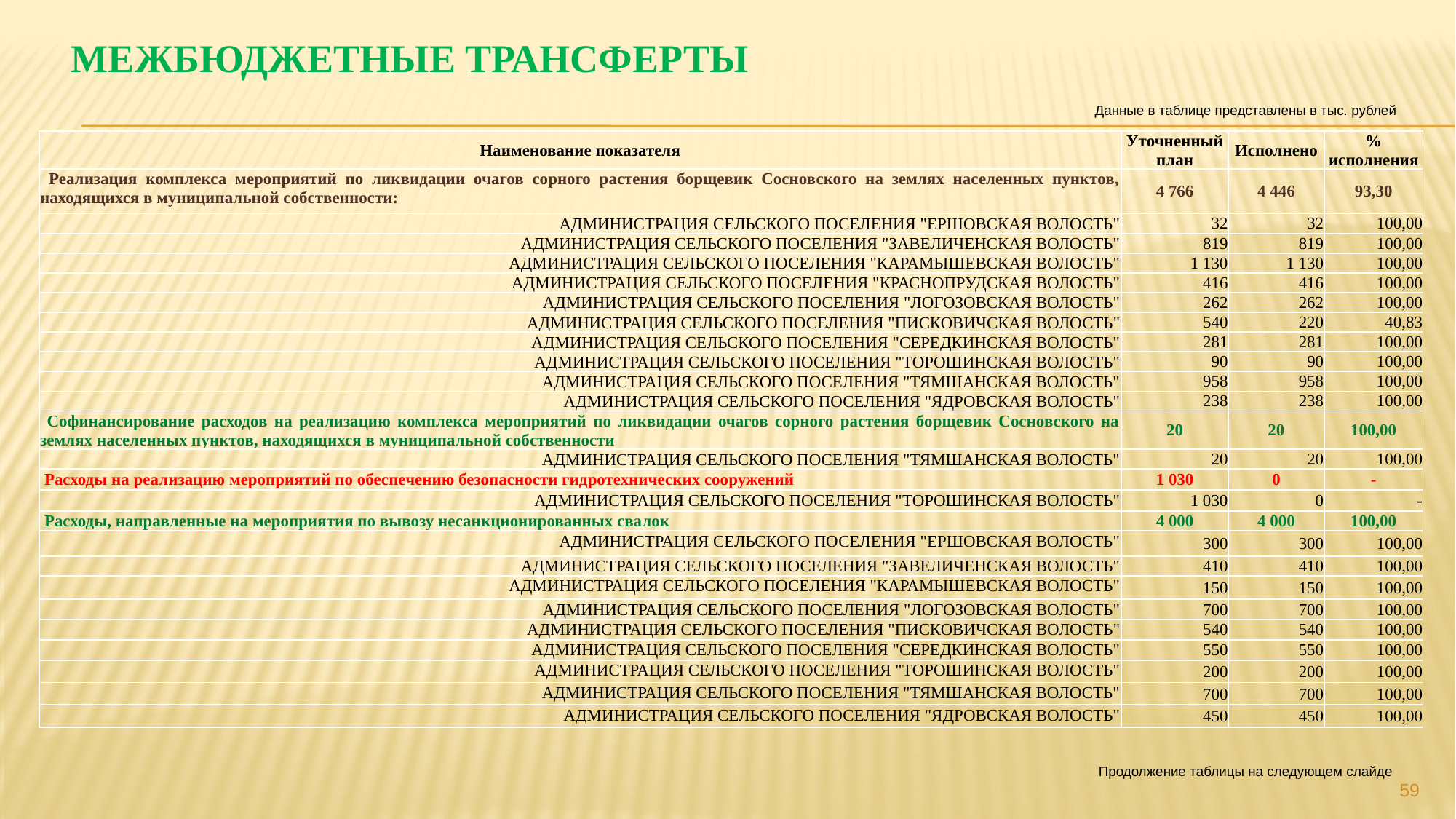

# Межбюджетные трансферты
Данные в таблице представлены в тыс. рублей
| Наименование показателя | Уточненный план | Исполнено | % исполнения |
| --- | --- | --- | --- |
| Реализация комплекса мероприятий по ликвидации очагов сорного растения борщевик Сосновского на землях населенных пунктов, находящихся в муниципальной собственности: | 4 766 | 4 446 | 93,30 |
| АДМИНИСТРАЦИЯ СЕЛЬСКОГО ПОСЕЛЕНИЯ "ЕРШОВСКАЯ ВОЛОСТЬ" | 32 | 32 | 100,00 |
| АДМИНИСТРАЦИЯ СЕЛЬСКОГО ПОСЕЛЕНИЯ "ЗАВЕЛИЧЕНСКАЯ ВОЛОСТЬ" | 819 | 819 | 100,00 |
| АДМИНИСТРАЦИЯ СЕЛЬСКОГО ПОСЕЛЕНИЯ "КАРАМЫШЕВСКАЯ ВОЛОСТЬ" | 1 130 | 1 130 | 100,00 |
| АДМИНИСТРАЦИЯ СЕЛЬСКОГО ПОСЕЛЕНИЯ "КРАСНОПРУДСКАЯ ВОЛОСТЬ" | 416 | 416 | 100,00 |
| АДМИНИСТРАЦИЯ СЕЛЬСКОГО ПОСЕЛЕНИЯ "ЛОГОЗОВСКАЯ ВОЛОСТЬ" | 262 | 262 | 100,00 |
| АДМИНИСТРАЦИЯ СЕЛЬСКОГО ПОСЕЛЕНИЯ "ПИСКОВИЧСКАЯ ВОЛОСТЬ" | 540 | 220 | 40,83 |
| АДМИНИСТРАЦИЯ СЕЛЬСКОГО ПОСЕЛЕНИЯ "СЕРЕДКИНСКАЯ ВОЛОСТЬ" | 281 | 281 | 100,00 |
| АДМИНИСТРАЦИЯ СЕЛЬСКОГО ПОСЕЛЕНИЯ "ТОРОШИНСКАЯ ВОЛОСТЬ" | 90 | 90 | 100,00 |
| АДМИНИСТРАЦИЯ СЕЛЬСКОГО ПОСЕЛЕНИЯ "ТЯМШАНСКАЯ ВОЛОСТЬ" | 958 | 958 | 100,00 |
| АДМИНИСТРАЦИЯ СЕЛЬСКОГО ПОСЕЛЕНИЯ "ЯДРОВСКАЯ ВОЛОСТЬ" | 238 | 238 | 100,00 |
| Софинансирование расходов на реализацию комплекса мероприятий по ликвидации очагов сорного растения борщевик Сосновского на землях населенных пунктов, находящихся в муниципальной собственности | 20 | 20 | 100,00 |
| АДМИНИСТРАЦИЯ СЕЛЬСКОГО ПОСЕЛЕНИЯ "ТЯМШАНСКАЯ ВОЛОСТЬ" | 20 | 20 | 100,00 |
| Расходы на реализацию мероприятий по обеспечению безопасности гидротехнических сооружений | 1 030 | 0 | - |
| АДМИНИСТРАЦИЯ СЕЛЬСКОГО ПОСЕЛЕНИЯ "ТОРОШИНСКАЯ ВОЛОСТЬ" | 1 030 | 0 | - |
| Расходы, направленные на мероприятия по вывозу несанкционированных свалок | 4 000 | 4 000 | 100,00 |
| АДМИНИСТРАЦИЯ СЕЛЬСКОГО ПОСЕЛЕНИЯ "ЕРШОВСКАЯ ВОЛОСТЬ" | 300 | 300 | 100,00 |
| АДМИНИСТРАЦИЯ СЕЛЬСКОГО ПОСЕЛЕНИЯ "ЗАВЕЛИЧЕНСКАЯ ВОЛОСТЬ" | 410 | 410 | 100,00 |
| АДМИНИСТРАЦИЯ СЕЛЬСКОГО ПОСЕЛЕНИЯ "КАРАМЫШЕВСКАЯ ВОЛОСТЬ" | 150 | 150 | 100,00 |
| АДМИНИСТРАЦИЯ СЕЛЬСКОГО ПОСЕЛЕНИЯ "ЛОГОЗОВСКАЯ ВОЛОСТЬ" | 700 | 700 | 100,00 |
| АДМИНИСТРАЦИЯ СЕЛЬСКОГО ПОСЕЛЕНИЯ "ПИСКОВИЧСКАЯ ВОЛОСТЬ" | 540 | 540 | 100,00 |
| АДМИНИСТРАЦИЯ СЕЛЬСКОГО ПОСЕЛЕНИЯ "СЕРЕДКИНСКАЯ ВОЛОСТЬ" | 550 | 550 | 100,00 |
| АДМИНИСТРАЦИЯ СЕЛЬСКОГО ПОСЕЛЕНИЯ "ТОРОШИНСКАЯ ВОЛОСТЬ" | 200 | 200 | 100,00 |
| АДМИНИСТРАЦИЯ СЕЛЬСКОГО ПОСЕЛЕНИЯ "ТЯМШАНСКАЯ ВОЛОСТЬ" | 700 | 700 | 100,00 |
| АДМИНИСТРАЦИЯ СЕЛЬСКОГО ПОСЕЛЕНИЯ "ЯДРОВСКАЯ ВОЛОСТЬ" | 450 | 450 | 100,00 |
Продолжение таблицы на следующем слайде
59